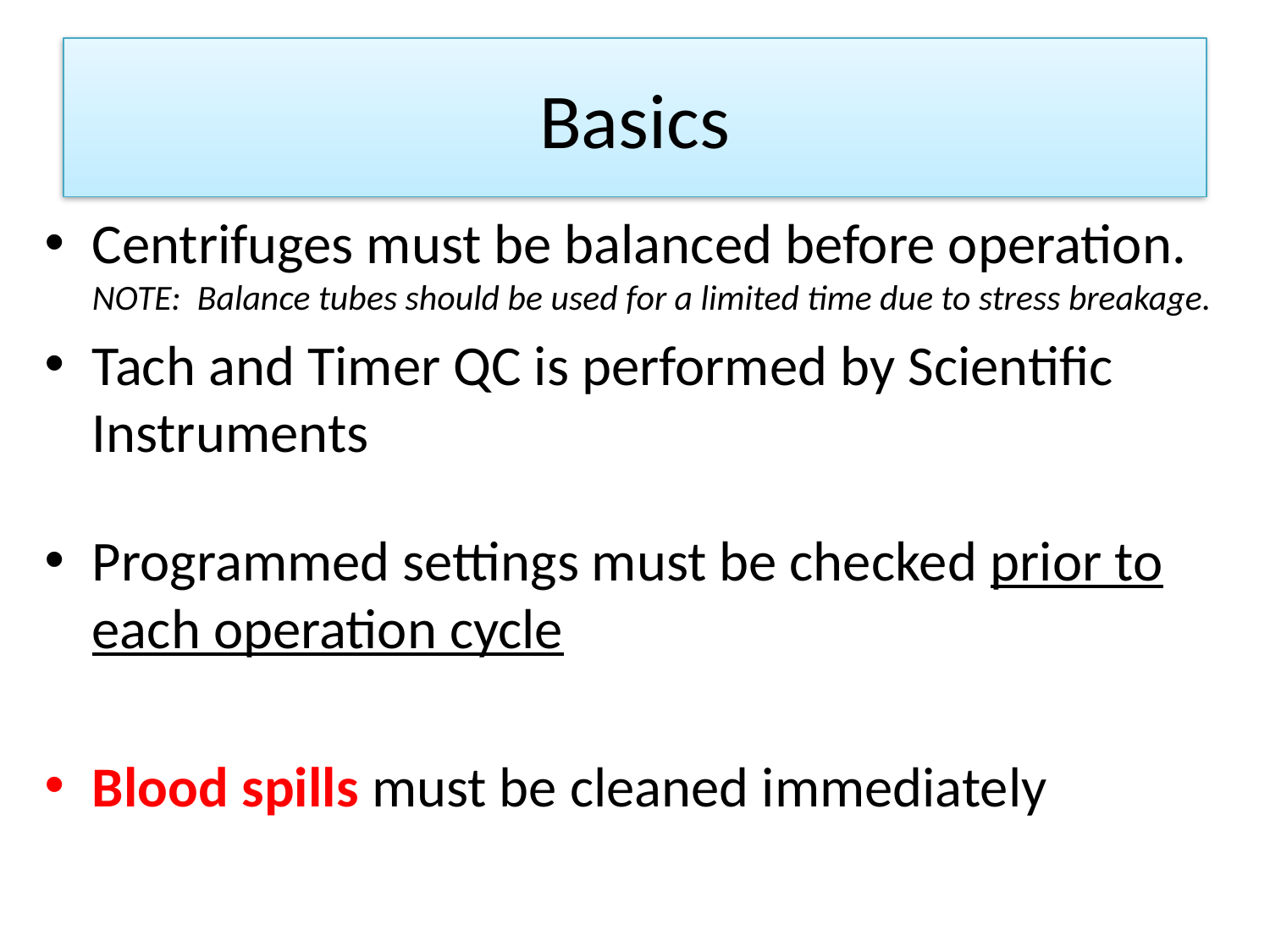

# Basics
Centrifuges must be balanced before operation.  NOTE:  Balance tubes should be used for a limited time due to stress breakage.
Tach and Timer QC is performed by Scientific Instruments

Programmed settings must be checked prior to each operation cycle

Blood spills must be cleaned immediately